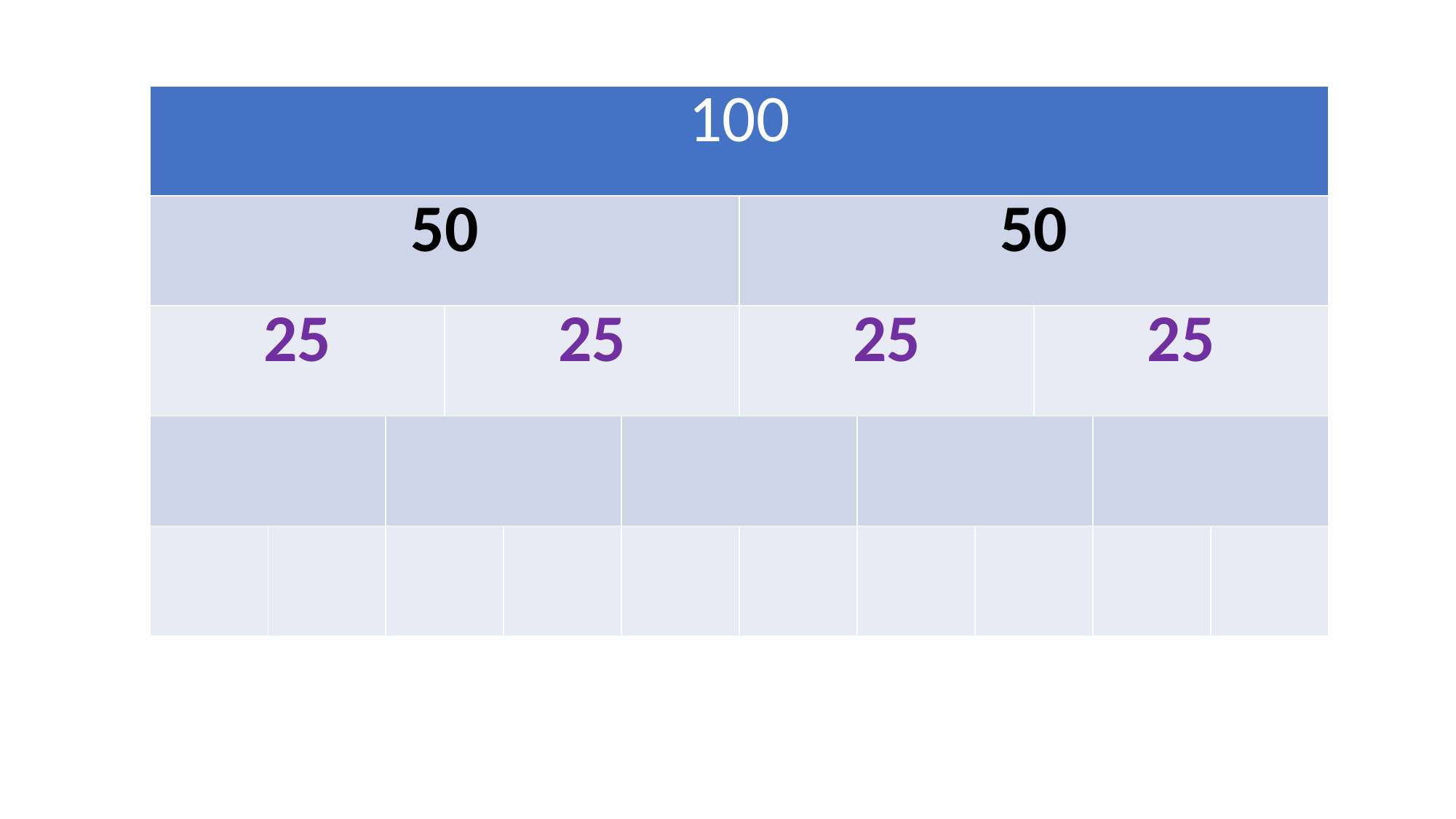

| 100 |  |  |  |  |  |  |  |  |  |  |  |
| --- | --- | --- | --- | --- | --- | --- | --- | --- | --- | --- | --- |
| 50 |  |  |  |  |  | 50 |  |  |  |  |  |
| 25 |  |  | 25 |  |  | 25 |  |  | 25 |  |  |
|  |  |  |  |  |  |  |  |  |  |  |  |
|  |  |  |  |  |  |  |  |  |  |  |  |